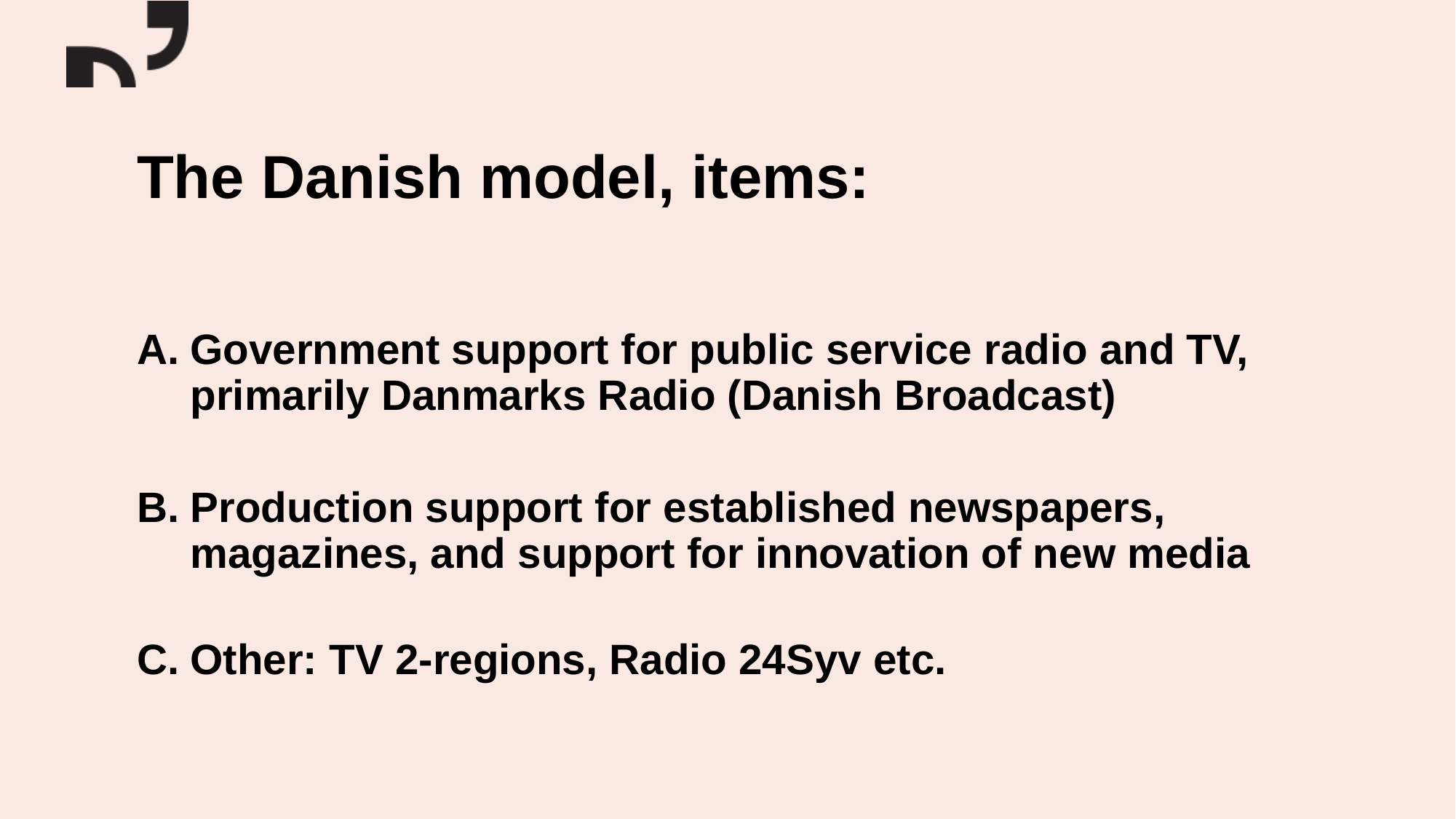

# The Danish model, items:
Government support for public service radio and TV,
primarily Danmarks Radio (Danish Broadcast)
Production support for established newspapers,
magazines, and support for innovation of new media
Other: TV 2-regions, Radio 24Syv etc.